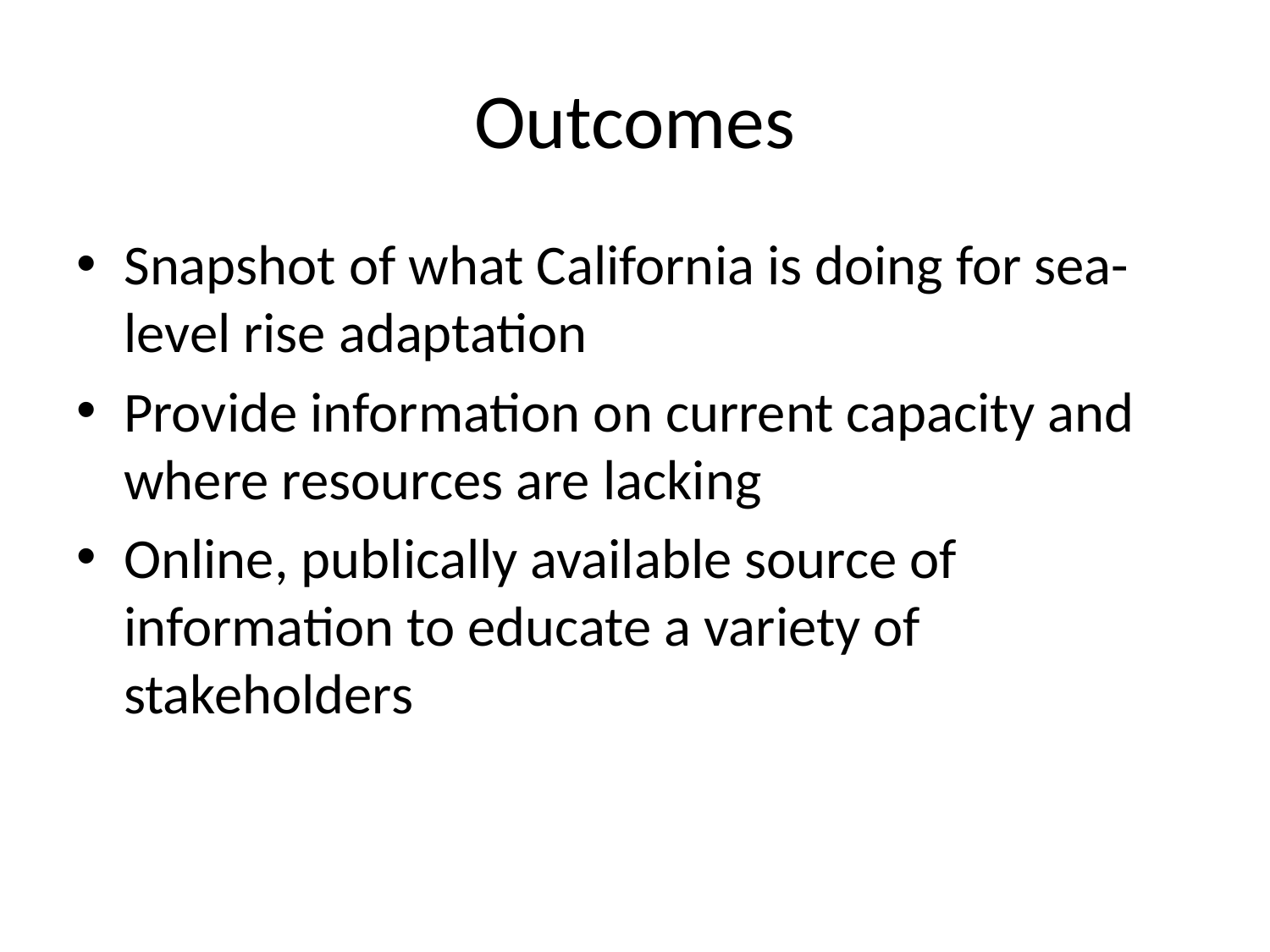

# Outcomes
Snapshot of what California is doing for sea-level rise adaptation
Provide information on current capacity and where resources are lacking
Online, publically available source of information to educate a variety of stakeholders